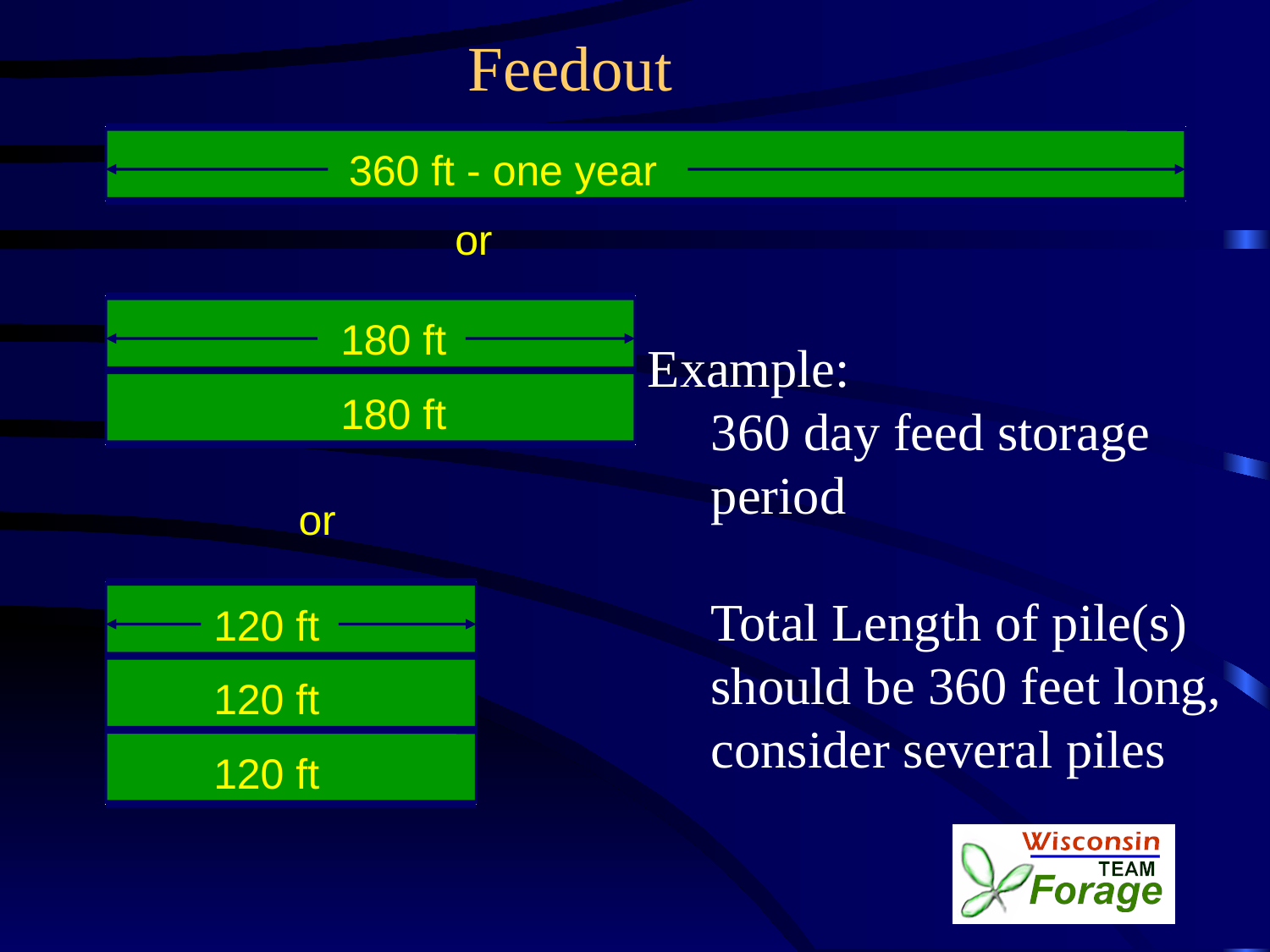

Feedout

360 ft - one year

or

180 ft
Example:
360 day feed storage period

Total Length of pile(s) should be 360 feet long, consider several piles

180 ft

or

120 ft

120 ft

120 ft